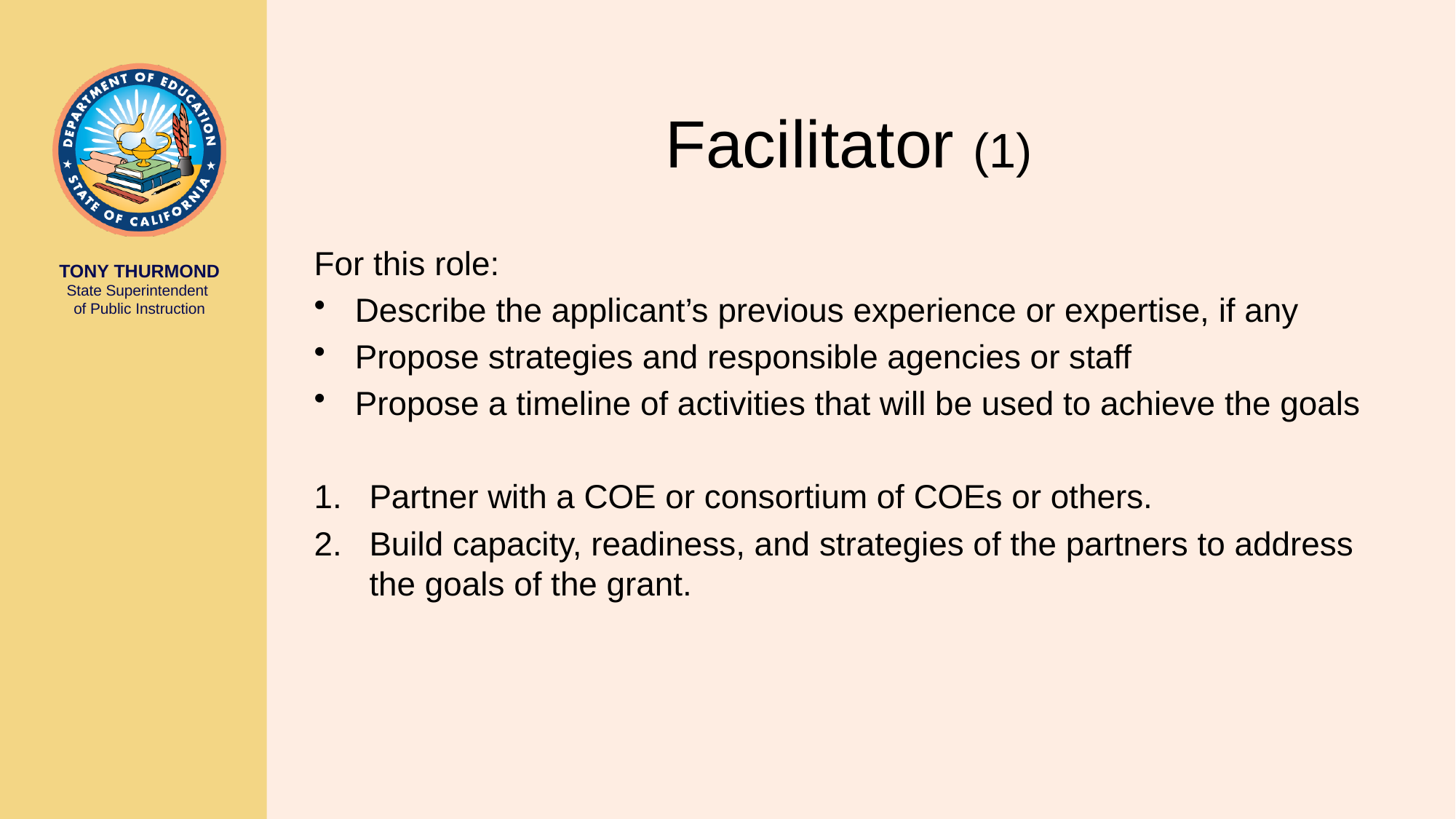

# Facilitator (1)
For this role:
Describe the applicant’s previous experience or expertise, if any
Propose strategies and responsible agencies or staff
Propose a timeline of activities that will be used to achieve the goals

1. 	Partner with a COE or consortium of COEs or others.
2. 	Build capacity, readiness, and strategies of the partners to address the goals of the grant.